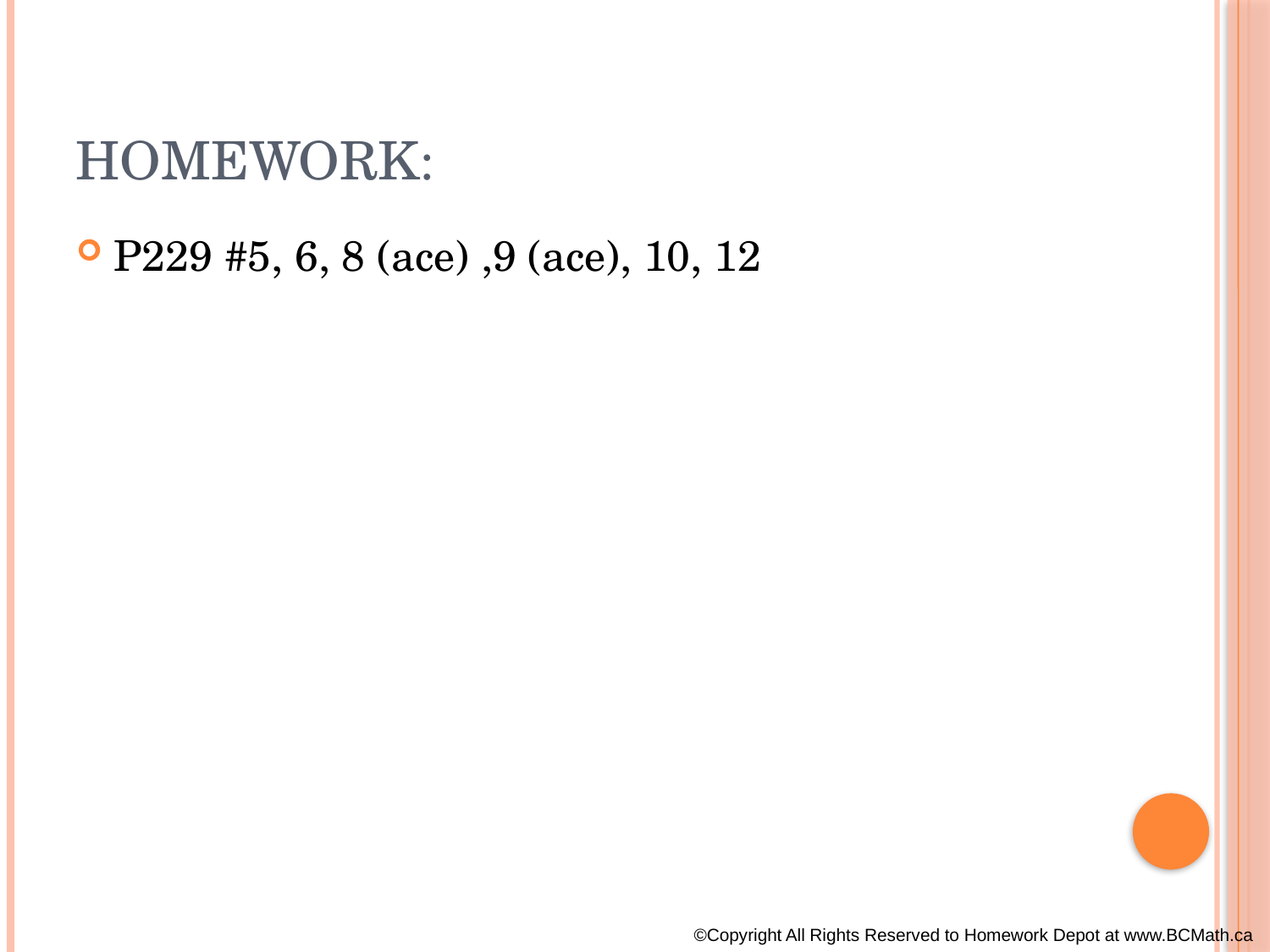

# Homework:
P229 #5, 6, 8 (ace) ,9 (ace), 10, 12
©Copyright All Rights Reserved to Homework Depot at www.BCMath.ca